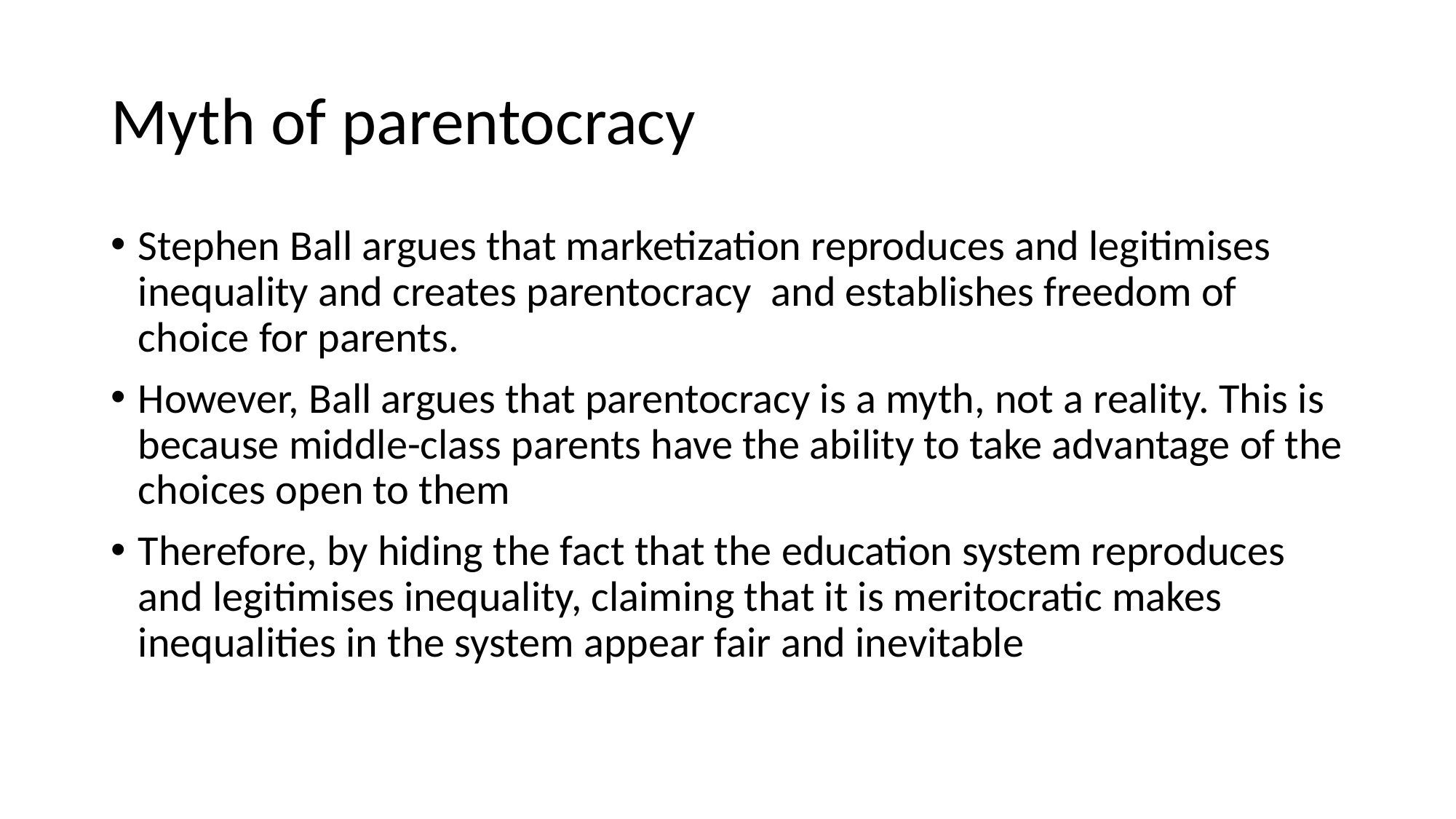

# Myth of parentocracy
Stephen Ball argues that marketization reproduces and legitimises inequality and creates parentocracy  and establishes freedom of choice for parents.
However, Ball argues that parentocracy is a myth, not a reality. This is because middle-class parents have the ability to take advantage of the choices open to them
Therefore, by hiding the fact that the education system reproduces and legitimises inequality, claiming that it is meritocratic makes inequalities in the system appear fair and inevitable